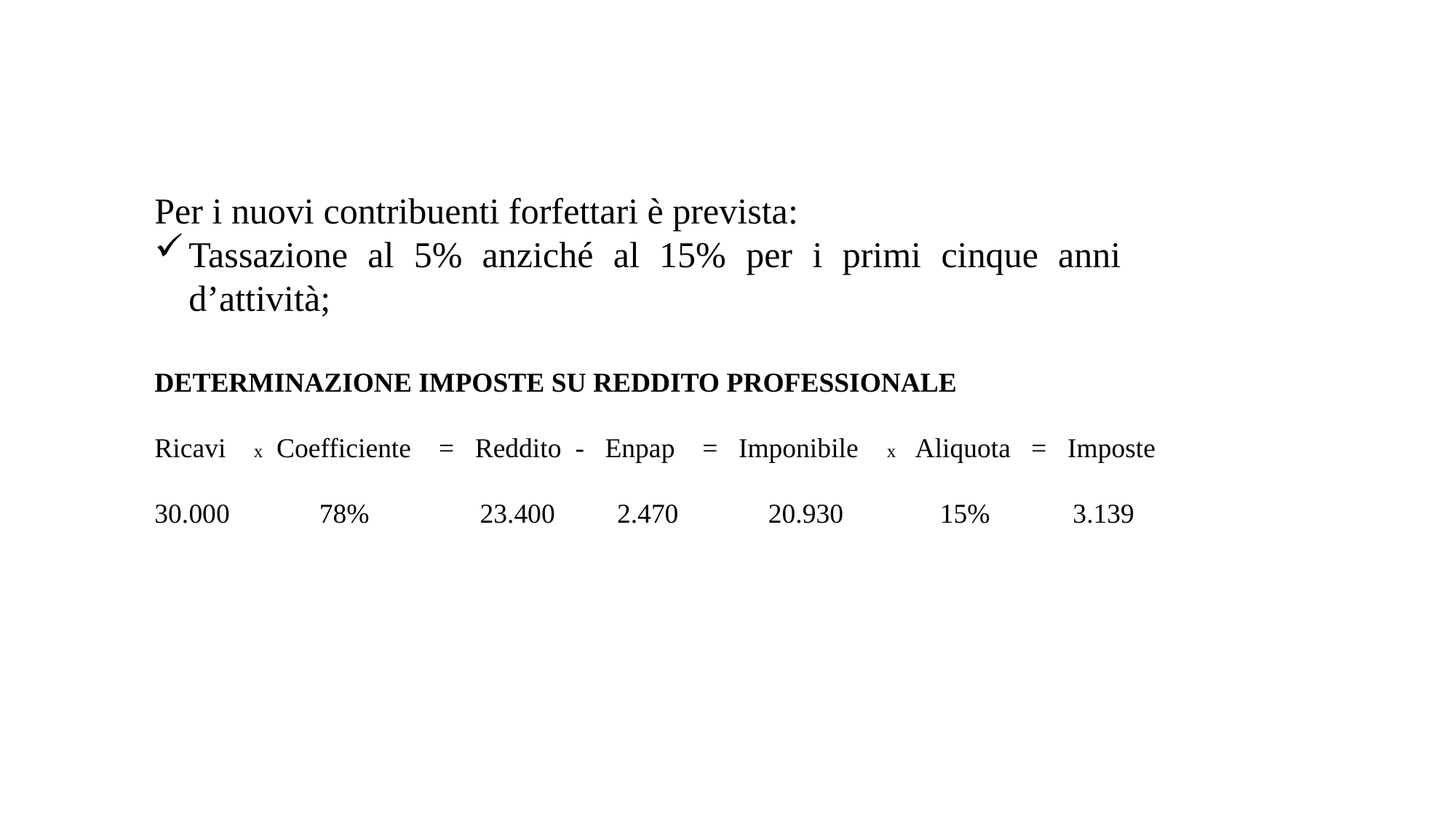

Per i nuovi contribuenti forfettari è prevista:
Tassazione al 5% anziché al 15% per i primi cinque anni d’attività;

DETERMINAZIONE IMPOSTE SU REDDITO PROFESSIONALE

Ricavi    x  Coefficiente    =   Reddito  -   Enpap    =   Imponibile    x   Aliquota   =   Imposte

30.000             78%                23.400         2.470             20.930              15%            3.139